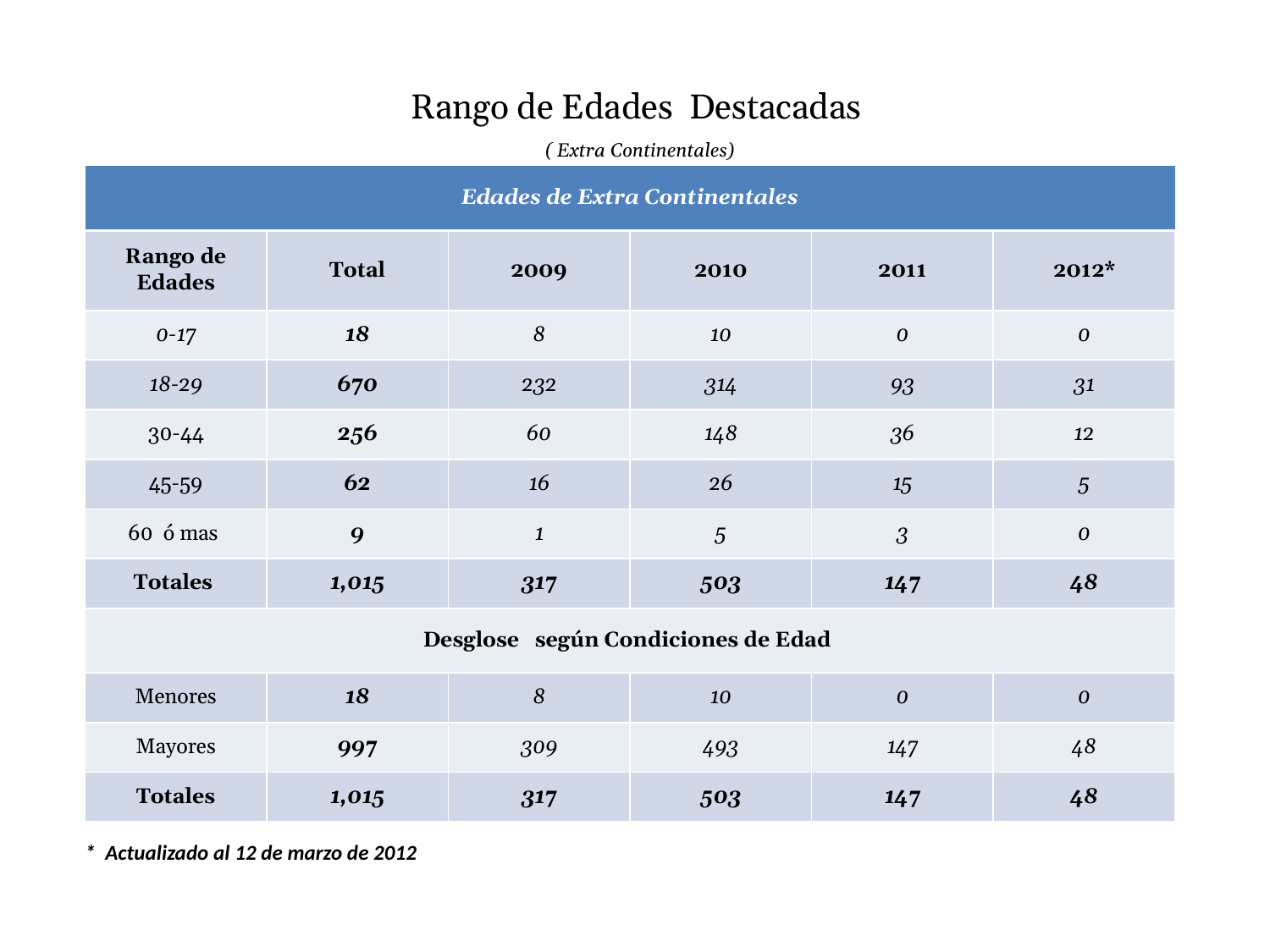

# Rango de Edades  Destacadas ( Extra Continentales)
| Edades de Extra Continentales |  |  |  |  |  |
| --- | --- | --- | --- | --- | --- |
| Rango de Edades | Total | 2009 | 2010 | 2011 | 2012\* |
| 0-17 | 18 | 8 | 10 | 0 | 0 |
| 18-29 | 670 | 232 | 314 | 93 | 31 |
| 30-44 | 256 | 60 | 148 | 36 | 12 |
| 45-59 | 62 | 16 | 26 | 15 | 5 |
| 60 ó mas | 9 | 1 | 5 | 3 | 0 |
| Totales | 1,015 | 317 | 503 | 147 | 48 |
| Desglose según Condiciones de Edad |  |  |  |  |  |
| Menores | 18 | 8 | 10 | 0 | 0 |
| Mayores | 997 | 309 | 493 | 147 | 48 |
| Totales | 1,015 | 317 | 503 | 147 | 48 |
| \* Actualizado al 12 de marzo de 2012 |  |  |  |  |  |